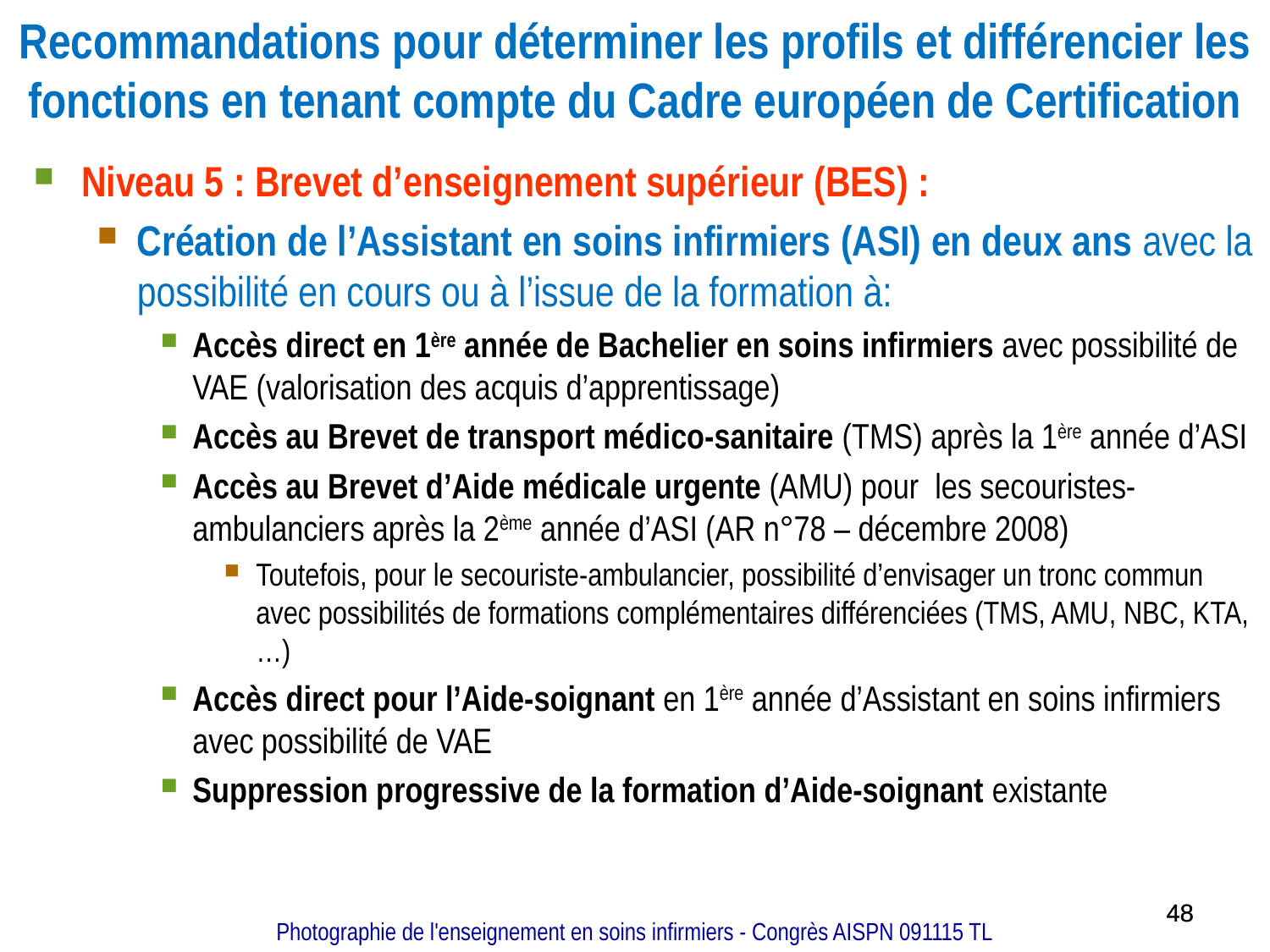

# Recommandations pour déterminer les profils et différencier les fonctions en tenant compte du Cadre européen de Certification
Niveau 5 : Brevet d’enseignement supérieur (BES) :
Création de l’Assistant en soins infirmiers (ASI) en deux ans avec la possibilité en cours ou à l’issue de la formation à:
Accès direct en 1ère année de Bachelier en soins infirmiers avec possibilité de VAE (valorisation des acquis d’apprentissage)
Accès au Brevet de transport médico-sanitaire (TMS) après la 1ère année d’ASI
Accès au Brevet d’Aide médicale urgente (AMU) pour  les secouristes-ambulanciers après la 2ème année d’ASI (AR n°78 – décembre 2008)
Toutefois, pour le secouriste-ambulancier, possibilité d’envisager un tronc commun avec possibilités de formations complémentaires différenciées (TMS, AMU, NBC, KTA, …)
Accès direct pour l’Aide-soignant en 1ère année d’Assistant en soins infirmiers avec possibilité de VAE
Suppression progressive de la formation d’Aide-soignant existante
48
48
Photographie de l'enseignement en soins infirmiers - Congrès AISPN 091115 TL